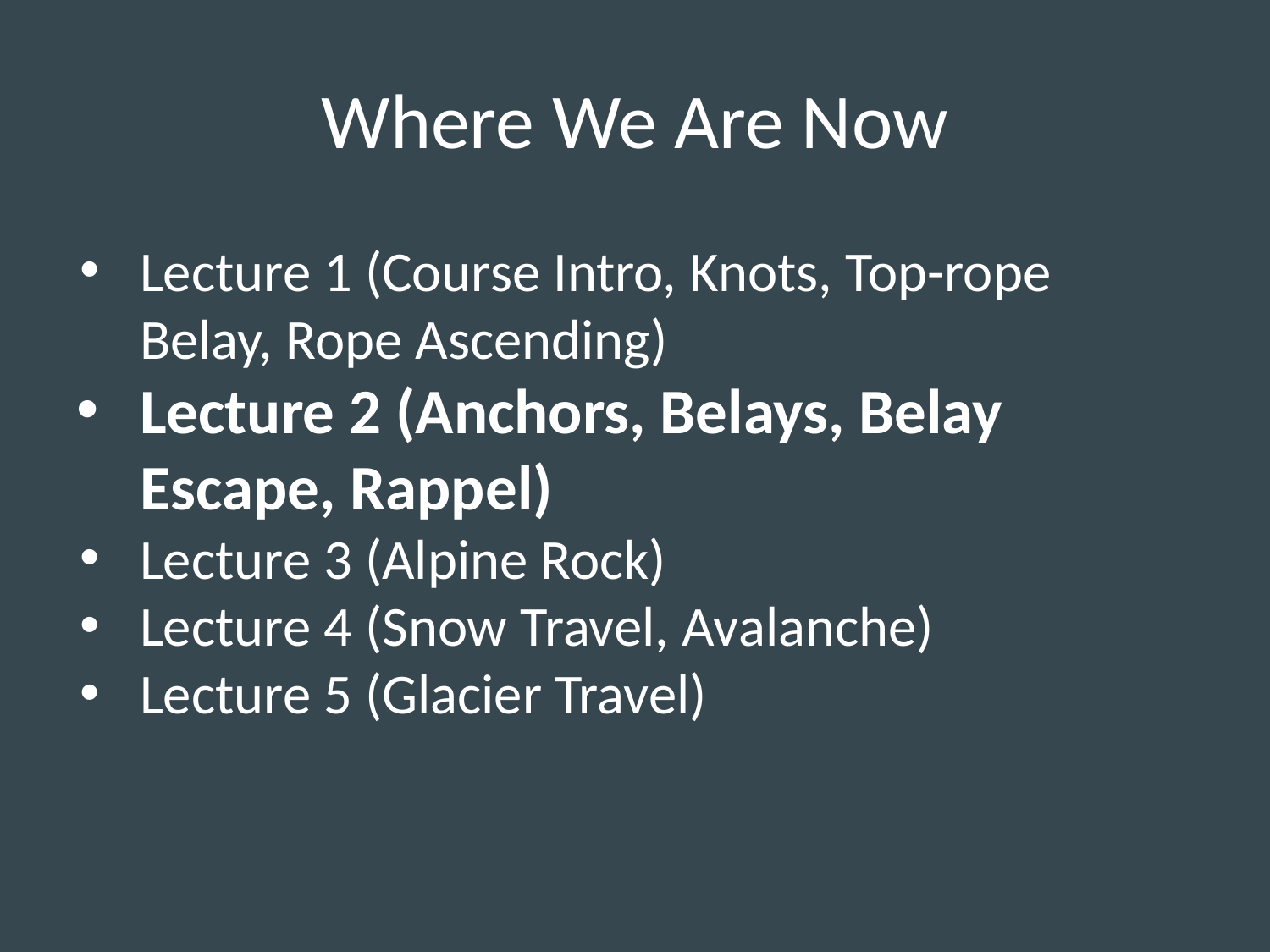

# Where We Are Now
Lecture 1 (Course Intro, Knots, Top-rope Belay, Rope Ascending)
Lecture 2 (Anchors, Belays, Belay Escape, Rappel)
Lecture 3 (Alpine Rock)
Lecture 4 (Snow Travel, Avalanche)
Lecture 5 (Glacier Travel)